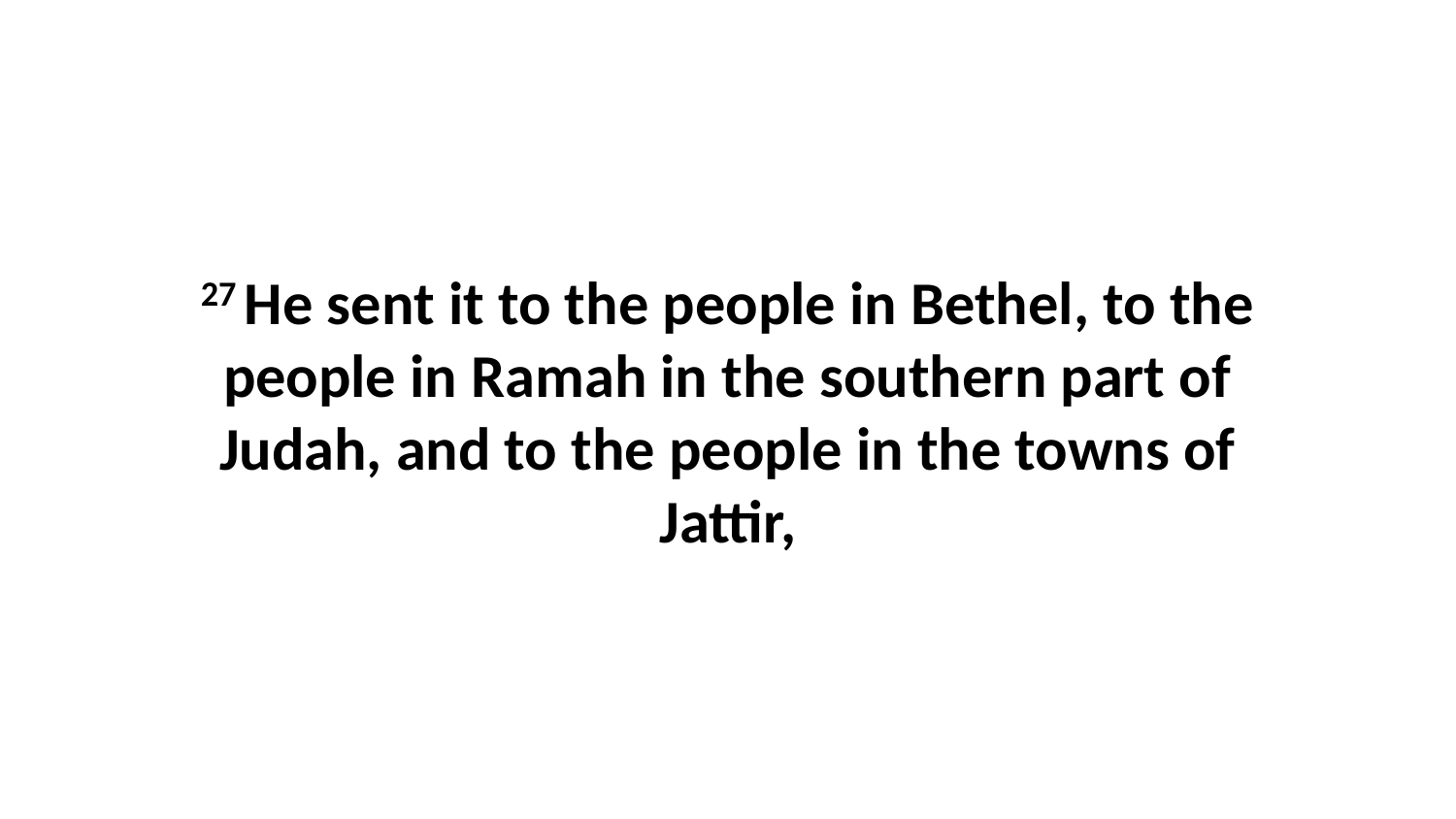

27 He sent it to the people in Bethel, to the people in Ramah in the southern part of Judah, and to the people in the towns of Jattir,